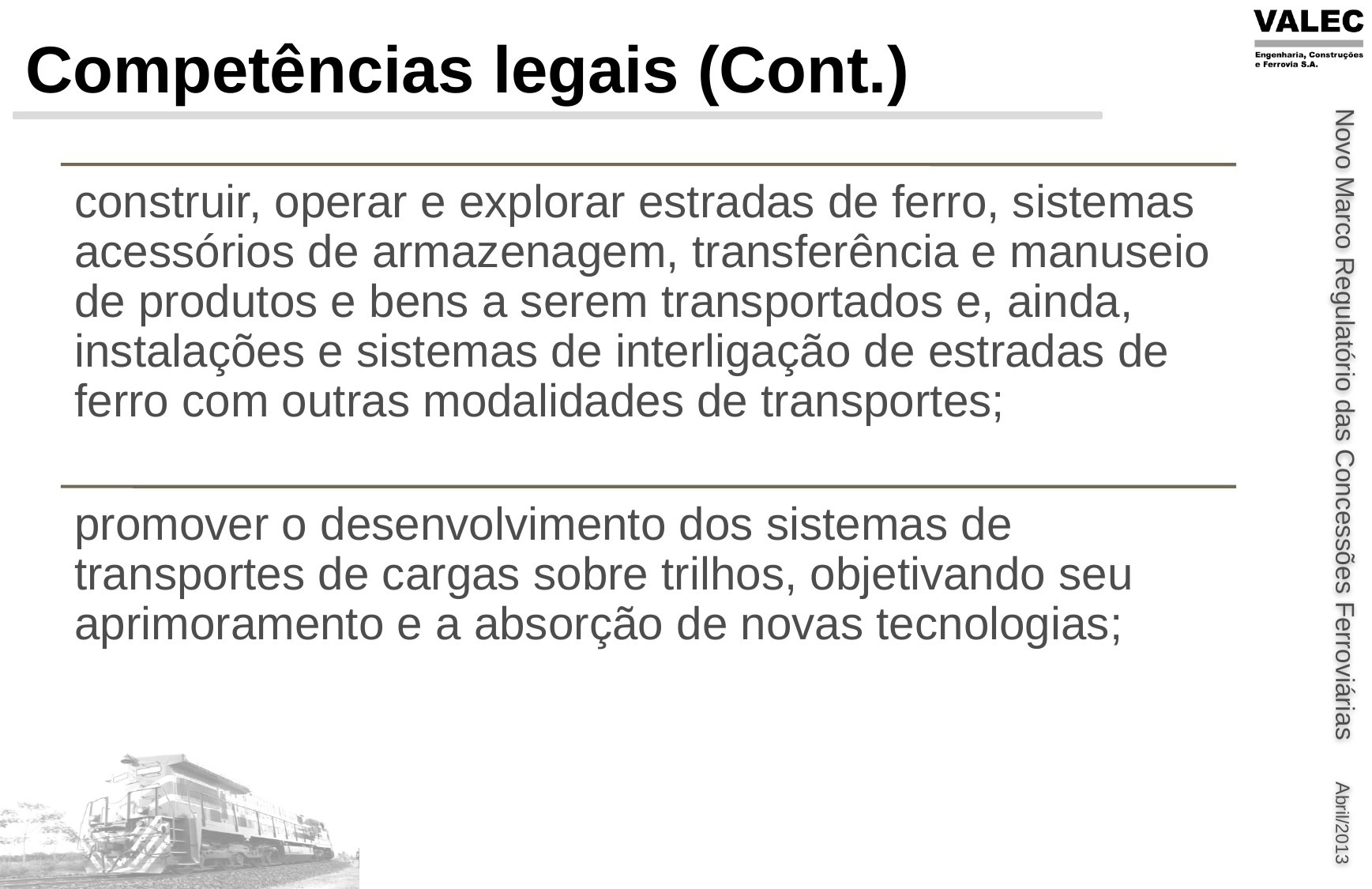

# Competências legais (Cont.)
construir, operar e explorar estradas de ferro, sistemas acessórios de armazenagem, transferência e manuseio de produtos e bens a serem transportados e, ainda, instalações e sistemas de interligação de estradas de ferro com outras modalidades de transportes;
promover o desenvolvimento dos sistemas de transportes de cargas sobre trilhos, objetivando seu aprimoramento e a absorção de novas tecnologias;